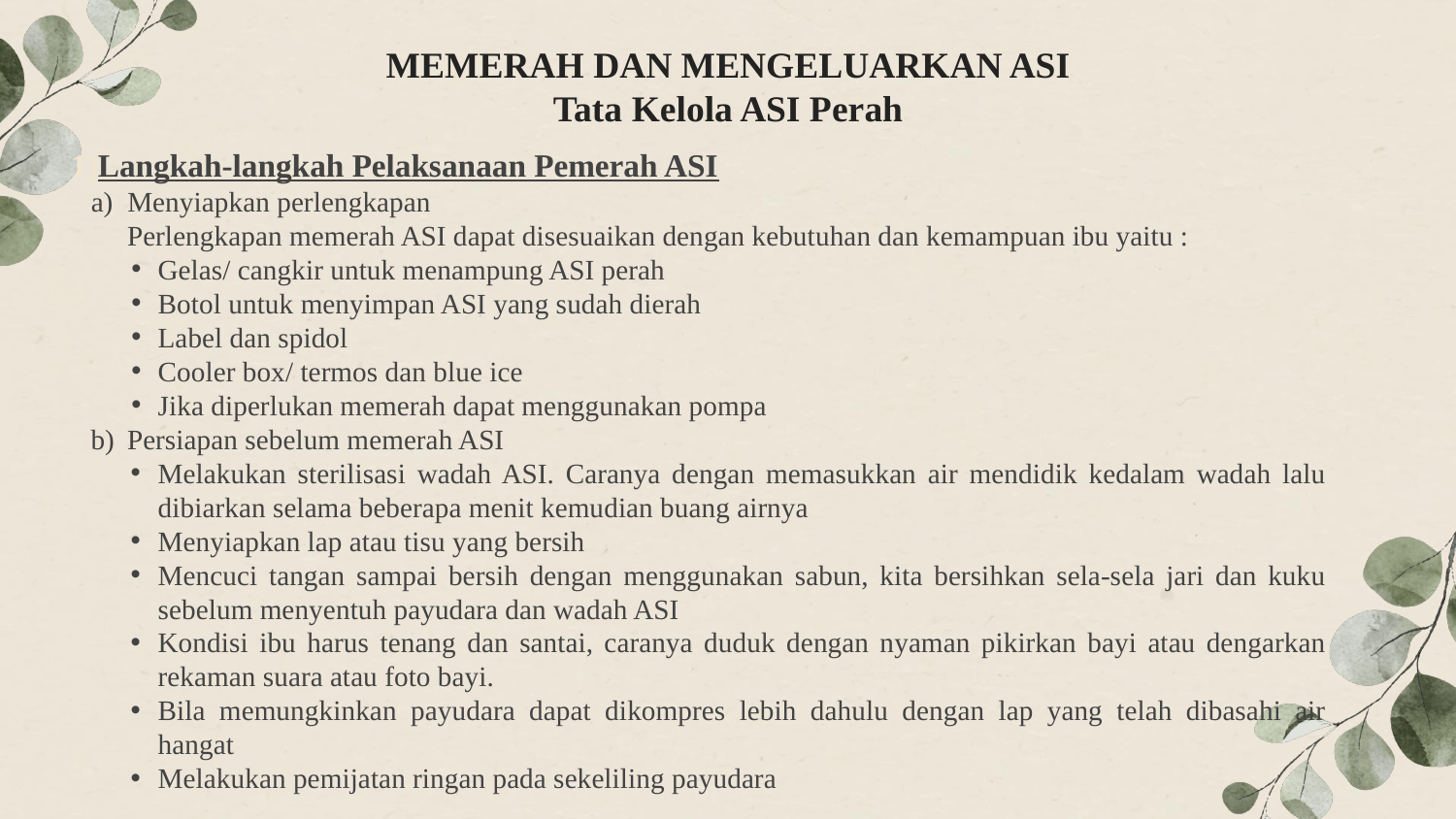

# MEMERAH DAN MENGELUARKAN ASI Tata Kelola ASI Perah
Langkah-langkah Pelaksanaan Pemerah ASI
Menyiapkan perlengkapan
Perlengkapan memerah ASI dapat disesuaikan dengan kebutuhan dan kemampuan ibu yaitu :
Gelas/ cangkir untuk menampung ASI perah
Botol untuk menyimpan ASI yang sudah dierah
Label dan spidol
Cooler box/ termos dan blue ice
Jika diperlukan memerah dapat menggunakan pompa
Persiapan sebelum memerah ASI
Melakukan sterilisasi wadah ASI. Caranya dengan memasukkan air mendidik kedalam wadah lalu dibiarkan selama beberapa menit kemudian buang airnya
Menyiapkan lap atau tisu yang bersih
Mencuci tangan sampai bersih dengan menggunakan sabun, kita bersihkan sela-sela jari dan kuku sebelum menyentuh payudara dan wadah ASI
Kondisi ibu harus tenang dan santai, caranya duduk dengan nyaman pikirkan bayi atau dengarkan rekaman suara atau foto bayi.
Bila memungkinkan payudara dapat dikompres lebih dahulu dengan lap yang telah dibasahi air hangat
Melakukan pemijatan ringan pada sekeliling payudara